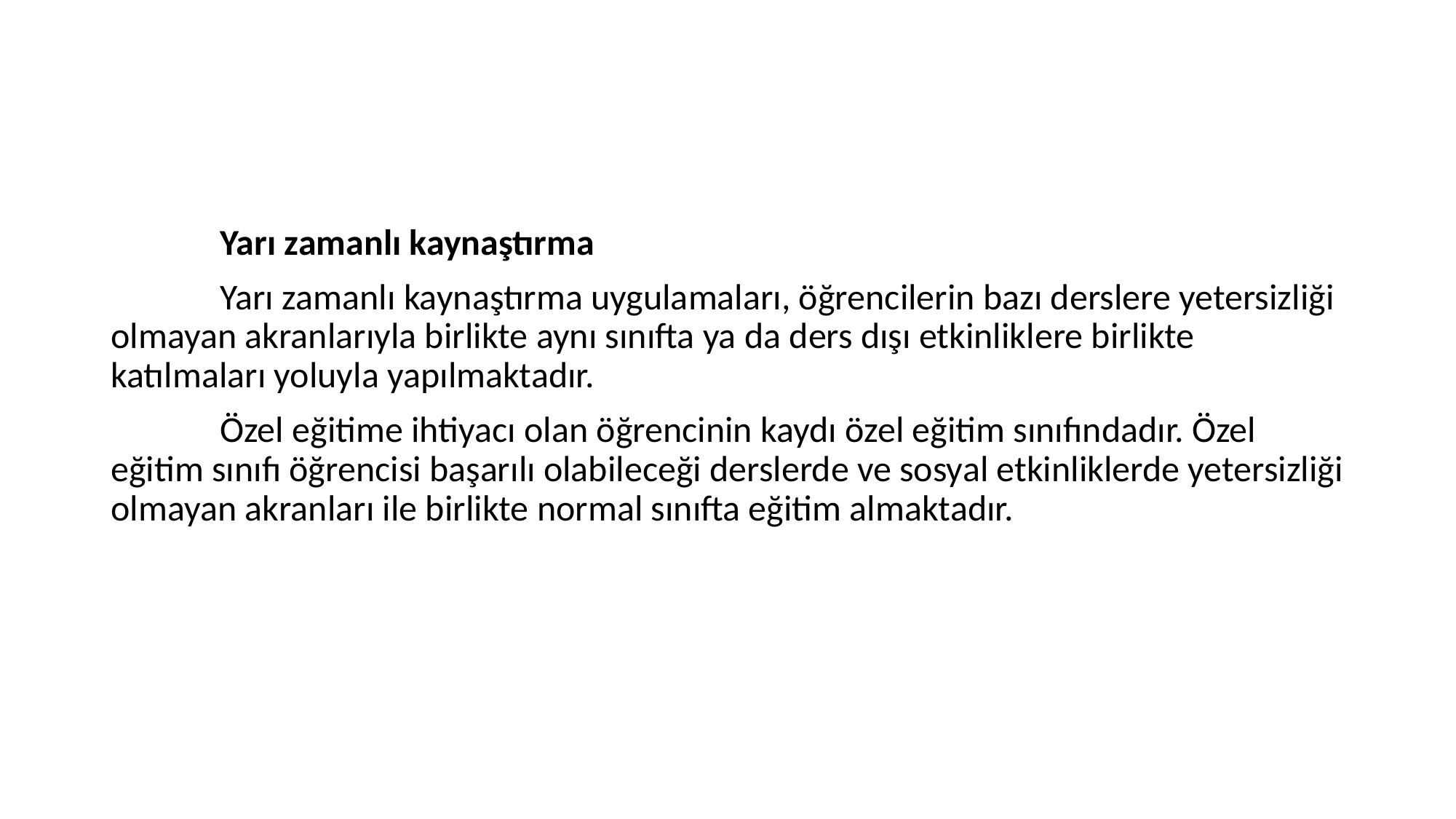

#
	Yarı zamanlı kaynaştırma
	Yarı zamanlı kaynaştırma uygulamaları, öğrencilerin bazı derslere yetersizliği olmayan akranlarıyla birlikte aynı sınıfta ya da ders dışı etkinliklere birlikte katılmaları yoluyla yapılmaktadır.
	Özel eğitime ihtiyacı olan öğrencinin kaydı özel eğitim sınıfındadır. Özel eğitim sınıfı öğrencisi başarılı olabileceği derslerde ve sosyal etkinliklerde yetersizliği olmayan akranları ile birlikte normal sınıfta eğitim almaktadır.